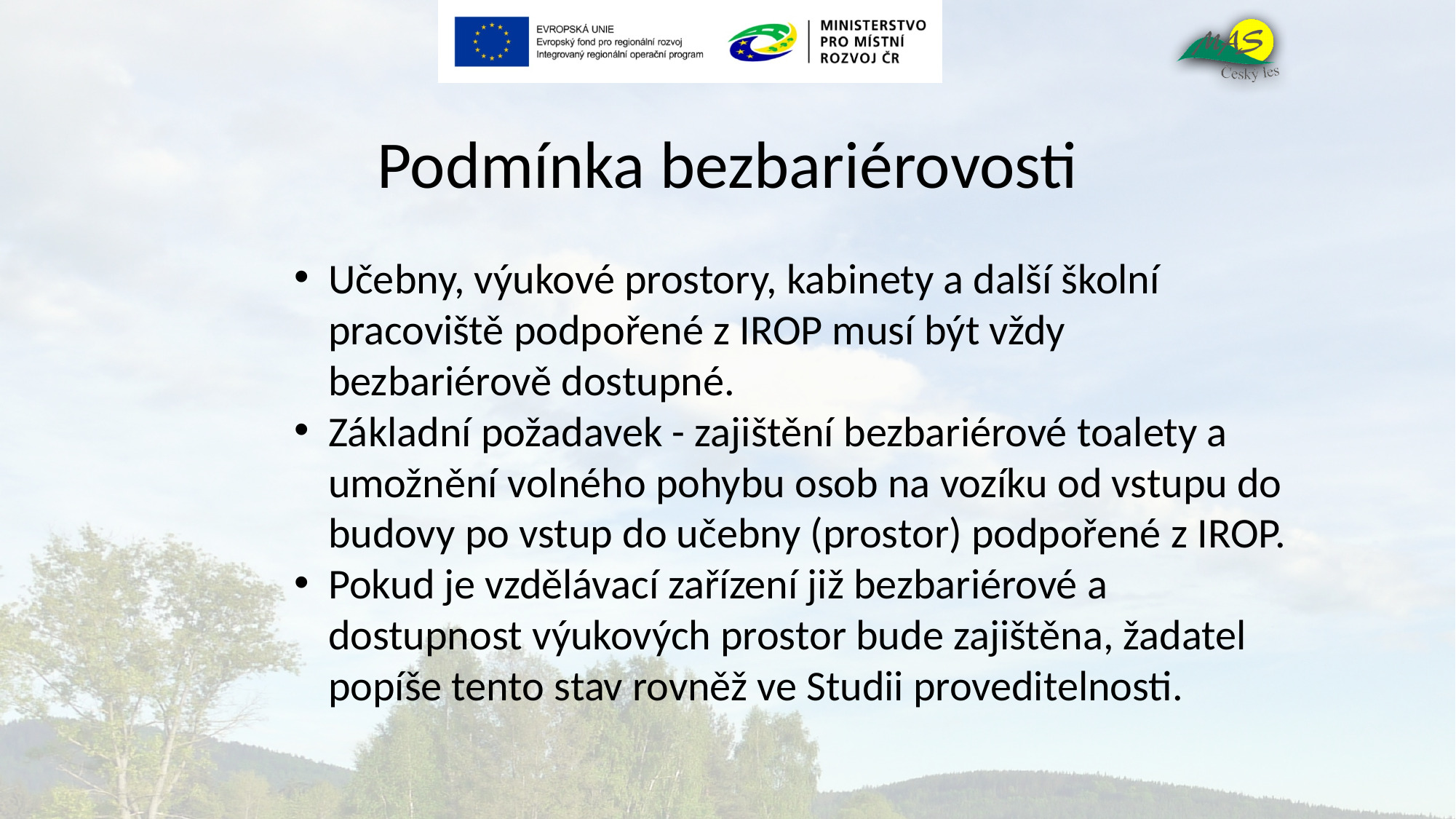

# Podmínka bezbariérovosti

Učebny, výukové prostory, kabinety a další školní pracoviště podpořené z IROP musí být vždy bezbariérově dostupné.
Základní požadavek - zajištění bezbariérové toalety a umožnění volného pohybu osob na vozíku od vstupu do budovy po vstup do učebny (prostor) podpořené z IROP.
Pokud je vzdělávací zařízení již bezbariérové a dostupnost výukových prostor bude zajištěna, žadatel popíše tento stav rovněž ve Studii proveditelnosti.